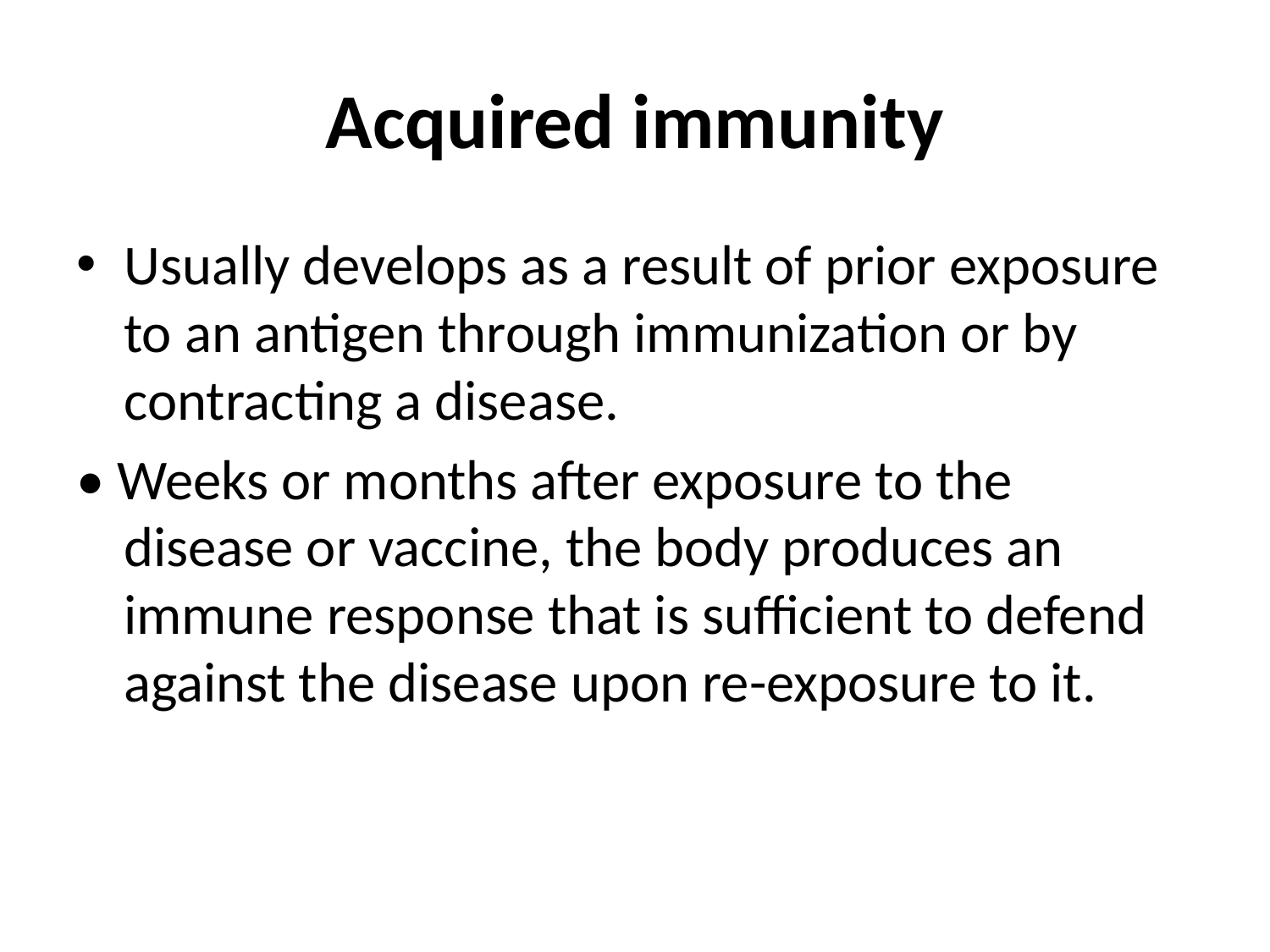

# Acquired immunity
Usually develops as a result of prior exposure to an antigen through immunization or by contracting a disease.
• Weeks or months after exposure to the disease or vaccine, the body produces an immune response that is sufficient to defend against the disease upon re-exposure to it.